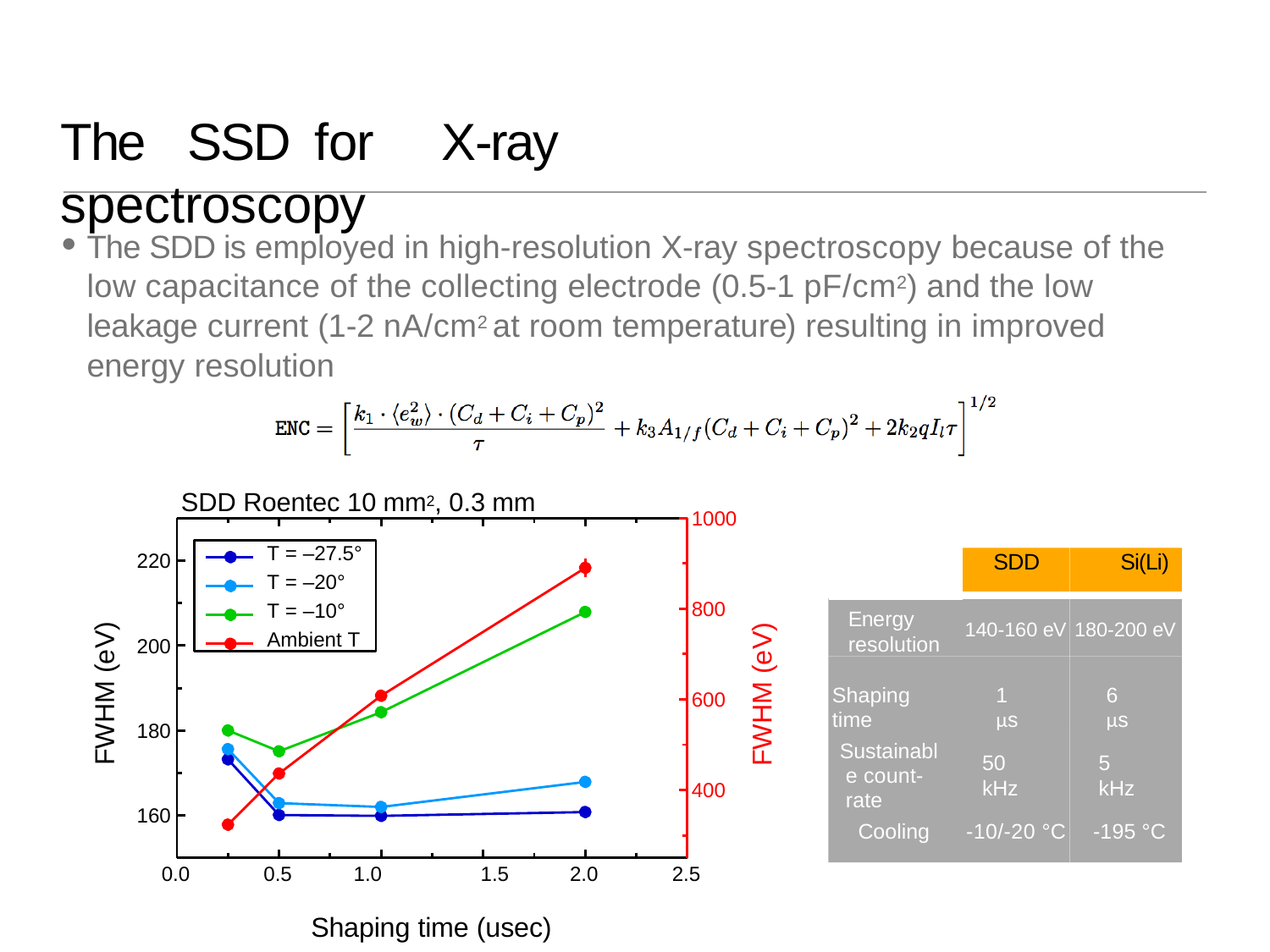

The	SSD	for	X-ray	spectroscopy

The SDD is employed in high-resolution X-ray spectroscopy because of the low capacitance of the collecting electrode (0.5-1 pF/cm2) and the low leakage current (1-2 nA/cm2 at room temperature) resulting in improved energy resolution

SDD Roentec 10 mm2, 0.3 mm
1000

T = –27.5°
T = –20°
T = –10°
Ambient T

SDD	Si(Li)

220

800

Energy resolution

140-160 eV 180-200 eV
FWHM (eV)
FWHM (eV)
200

Shaping time
1 μs
6 μs
600

180

Sustainable count-rate

50 kHz
5 kHz

400

160

Cooling
-10/-20 °C	-195 °C

0.0
0.5
1.0	1.5

Shaping time (usec)
2.0
2.5